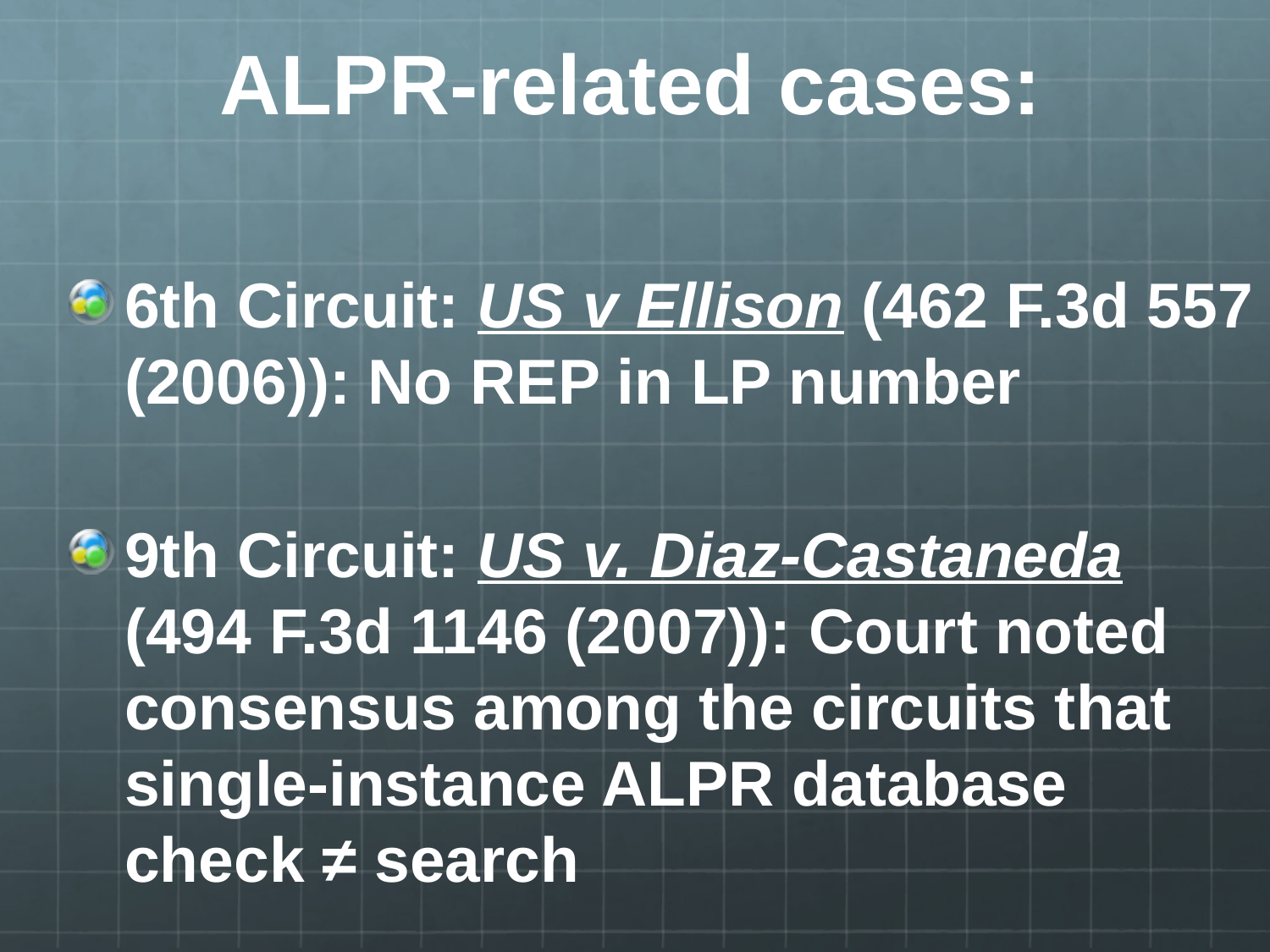

# ALPR-related cases:
6th Circuit: US v Ellison (462 F.3d 557 (2006)): No REP in LP number

9th Circuit: US v. Diaz-Castaneda (494 F.3d 1146 (2007)): Court noted consensus among the circuits that single-instance ALPR database check ≠ search